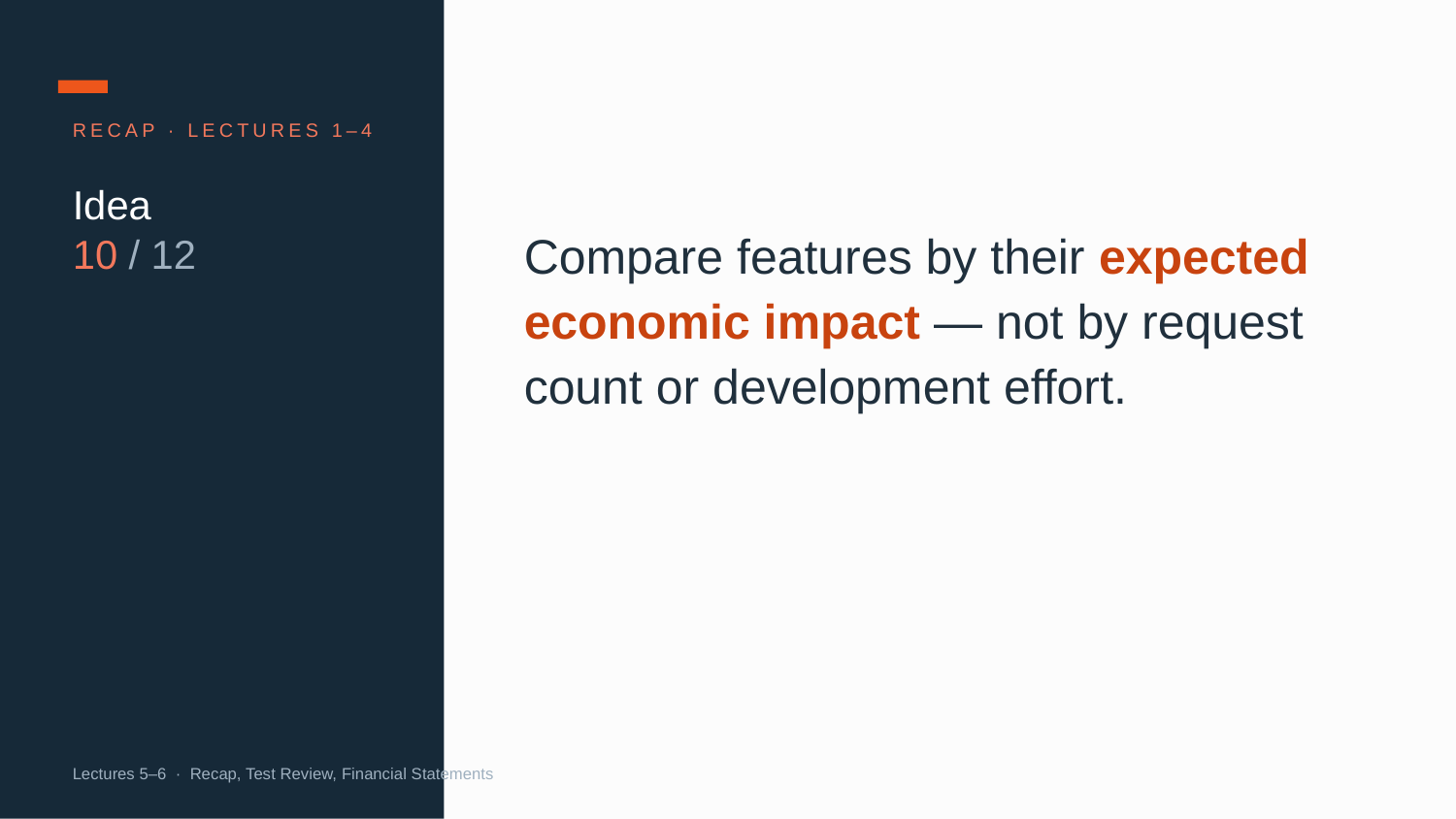

RECAP · LECTURES 1–4
Idea
10 / 12
Compare features by their expected economic impact — not by request count or development effort.
Lectures 5–6  ·  Recap, Test Review, Financial Statements